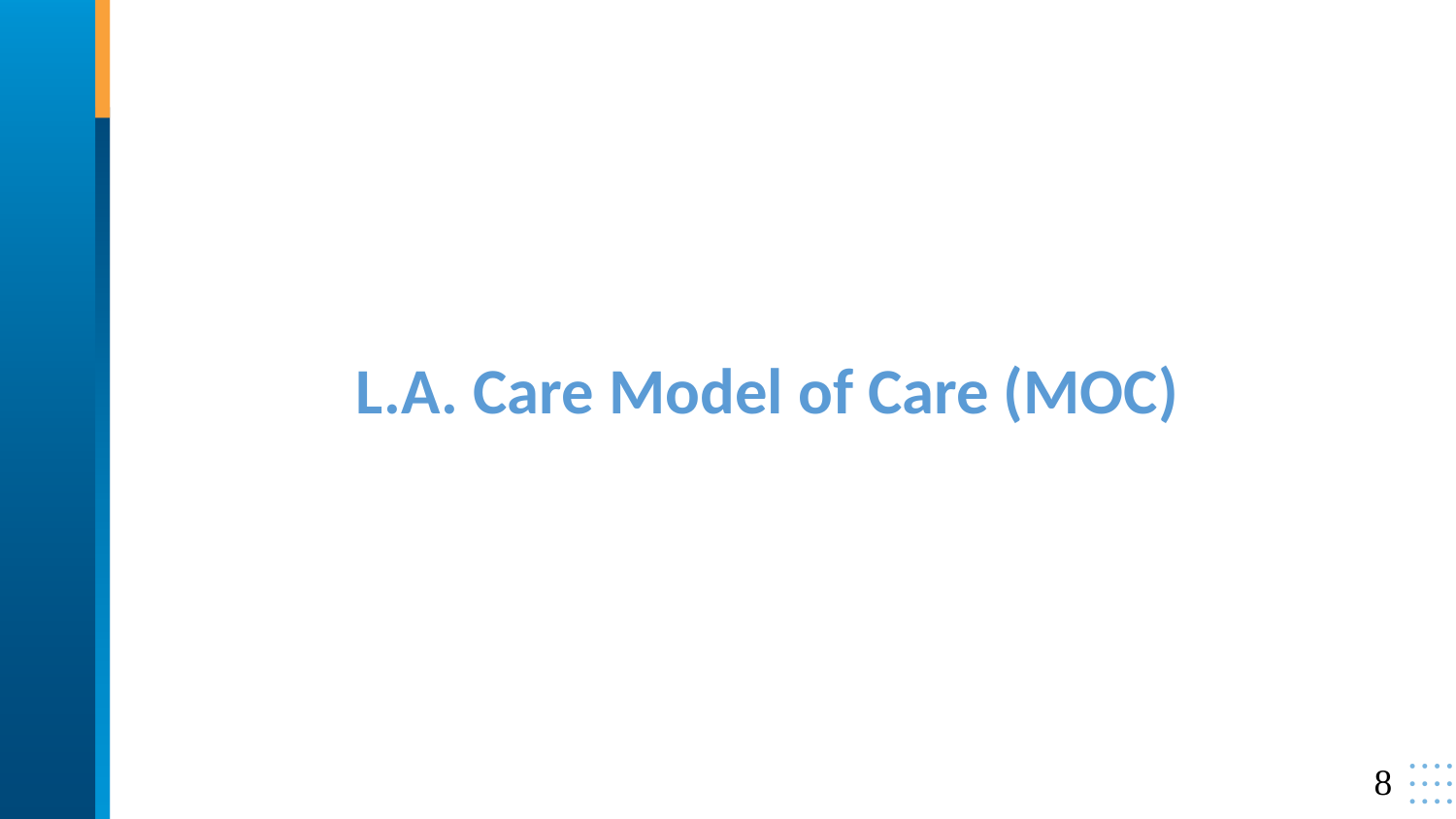

# L.A. Care Model of Care (MOC)
8
8